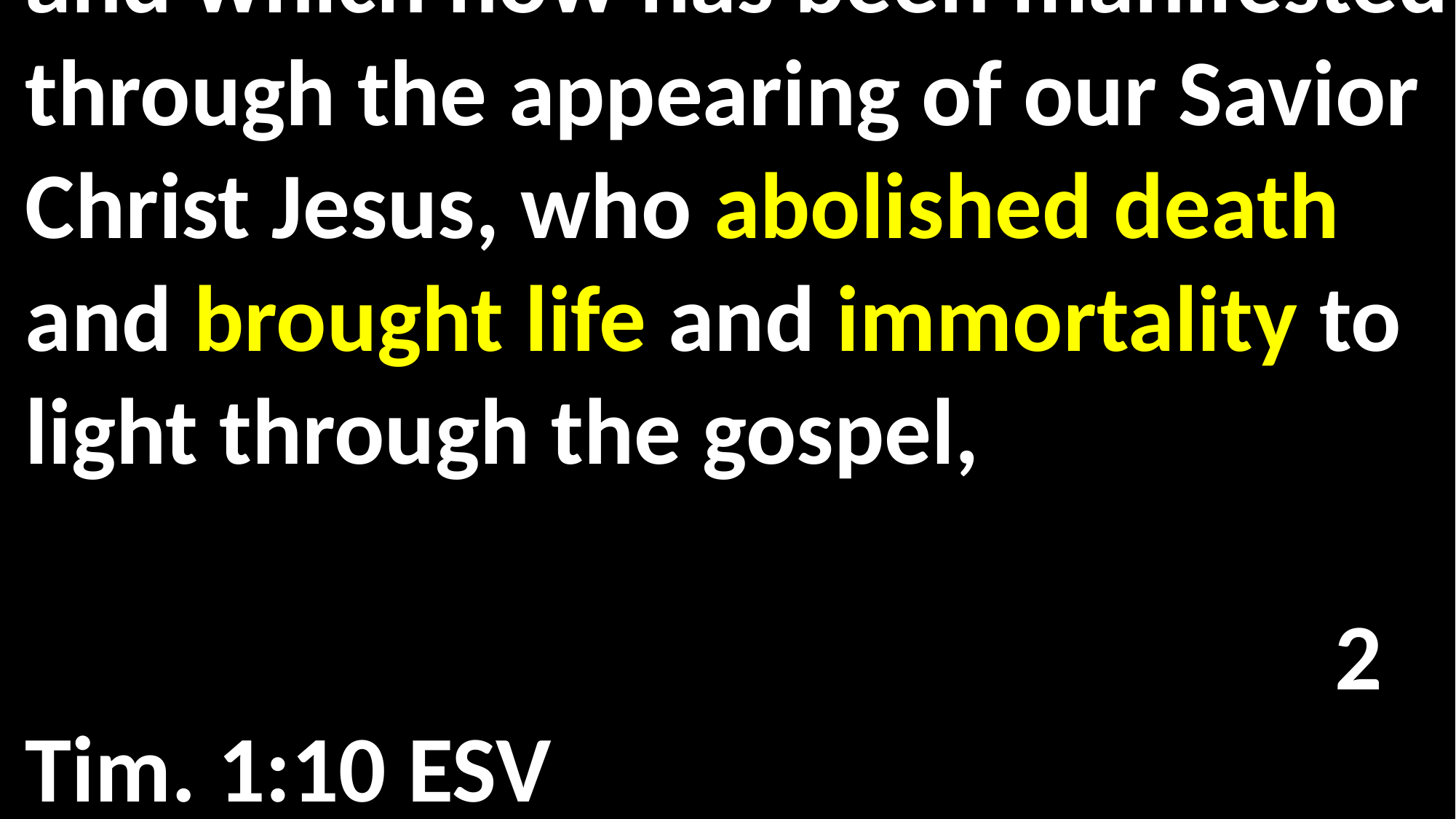

and which now has been manifested through the appearing of our Savior Christ Jesus, who abolished death and brought life and immortality to light through the gospel, 														                 	  												2 Tim. 1:10 ESV